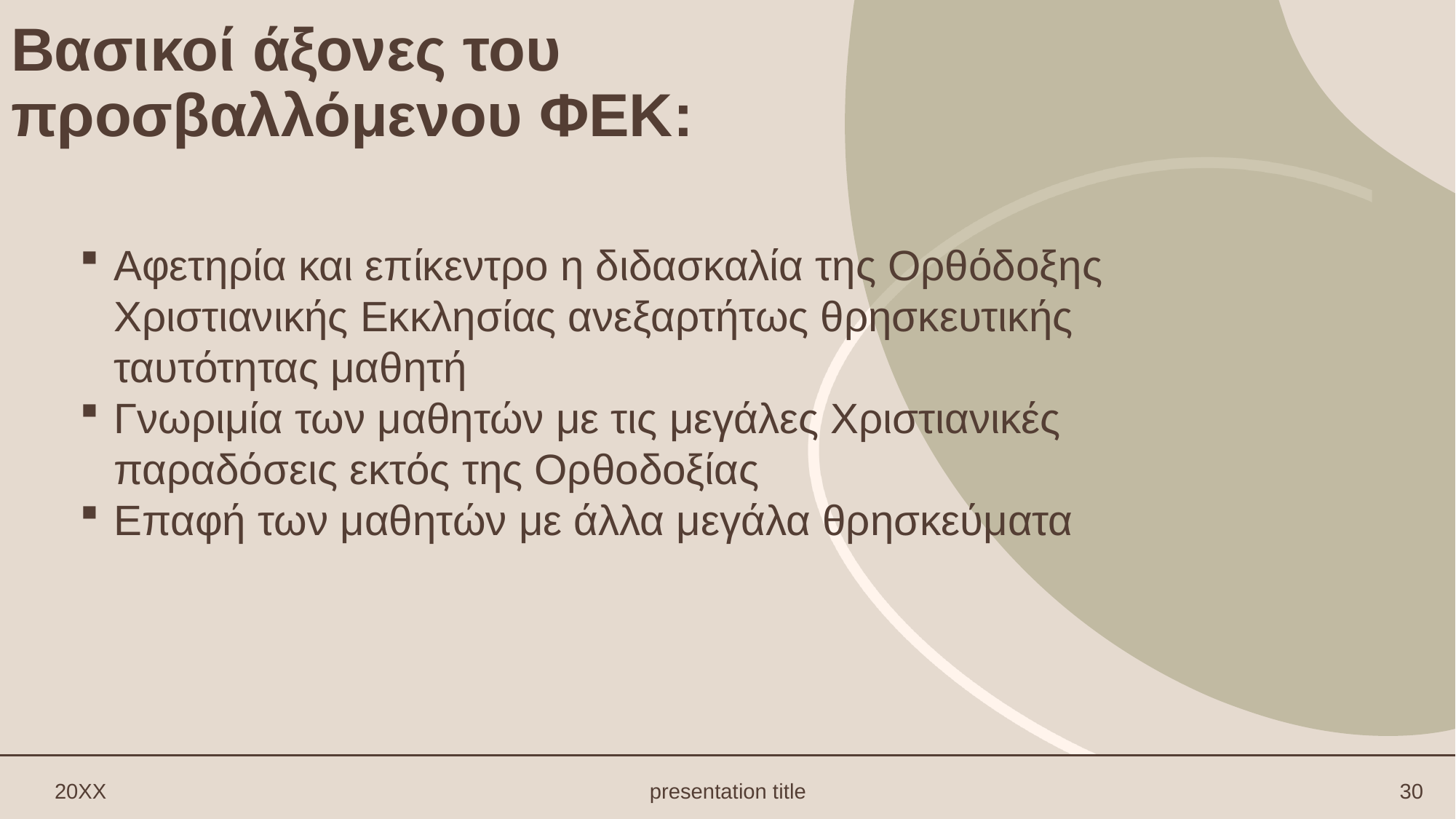

# Βασικοί άξονες του προσβαλλόμενου ΦΕΚ:
Αφετηρία και επίκεντρο η διδασκαλία της Ορθόδοξης Χριστιανικής Εκκλησίας ανεξαρτήτως θρησκευτικής ταυτότητας μαθητή
Γνωριμία των μαθητών με τις μεγάλες Χριστιανικές παραδόσεις εκτός της Ορθοδοξίας
Επαφή των μαθητών με άλλα μεγάλα θρησκεύματα

20XX
presentation title
30